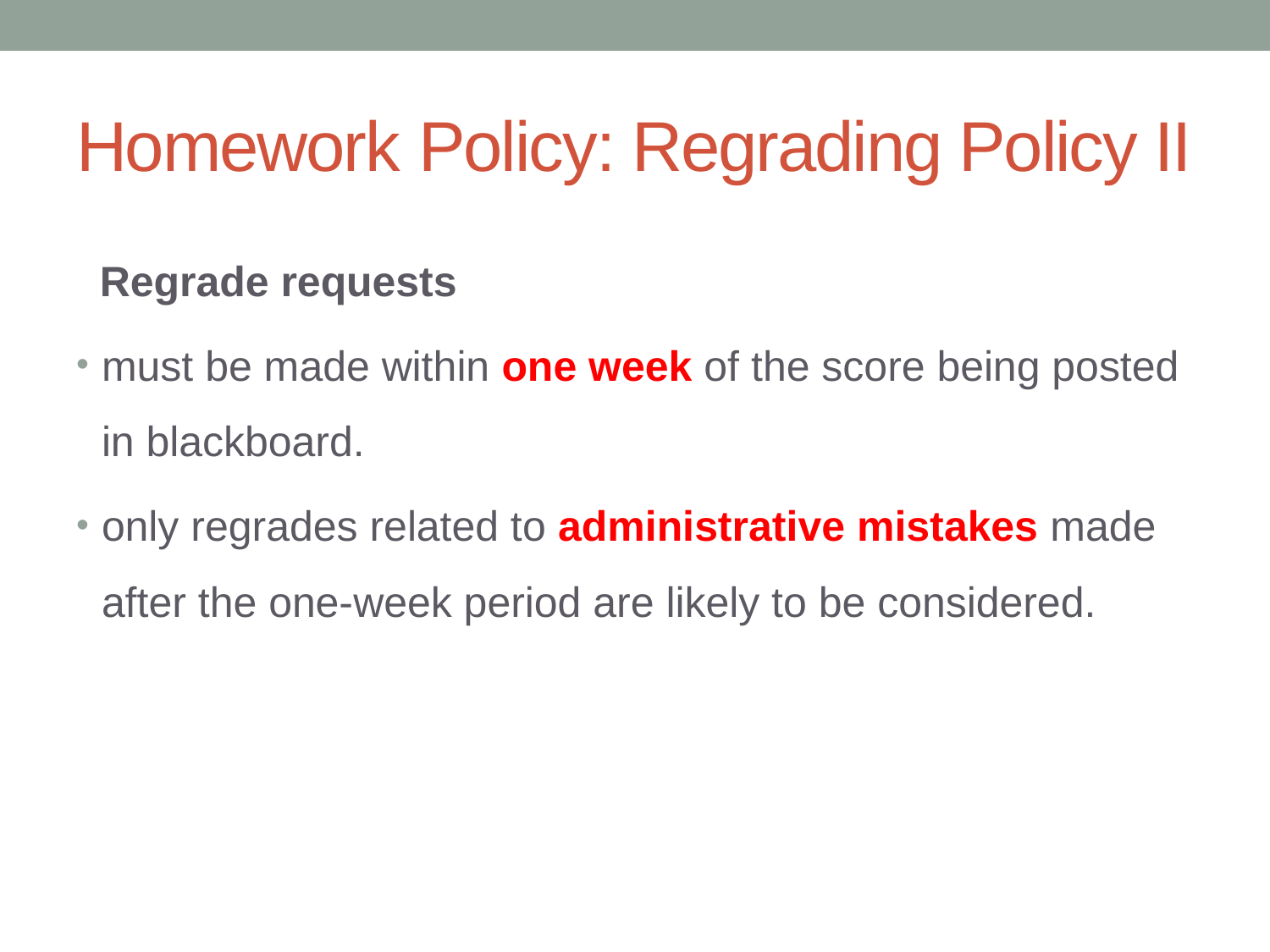

# Homework Policy: Regrading Policy II
  Regrade requests
must be made within one week of the score being posted in blackboard.
only regrades related to administrative mistakes made after the one-week period are likely to be considered.